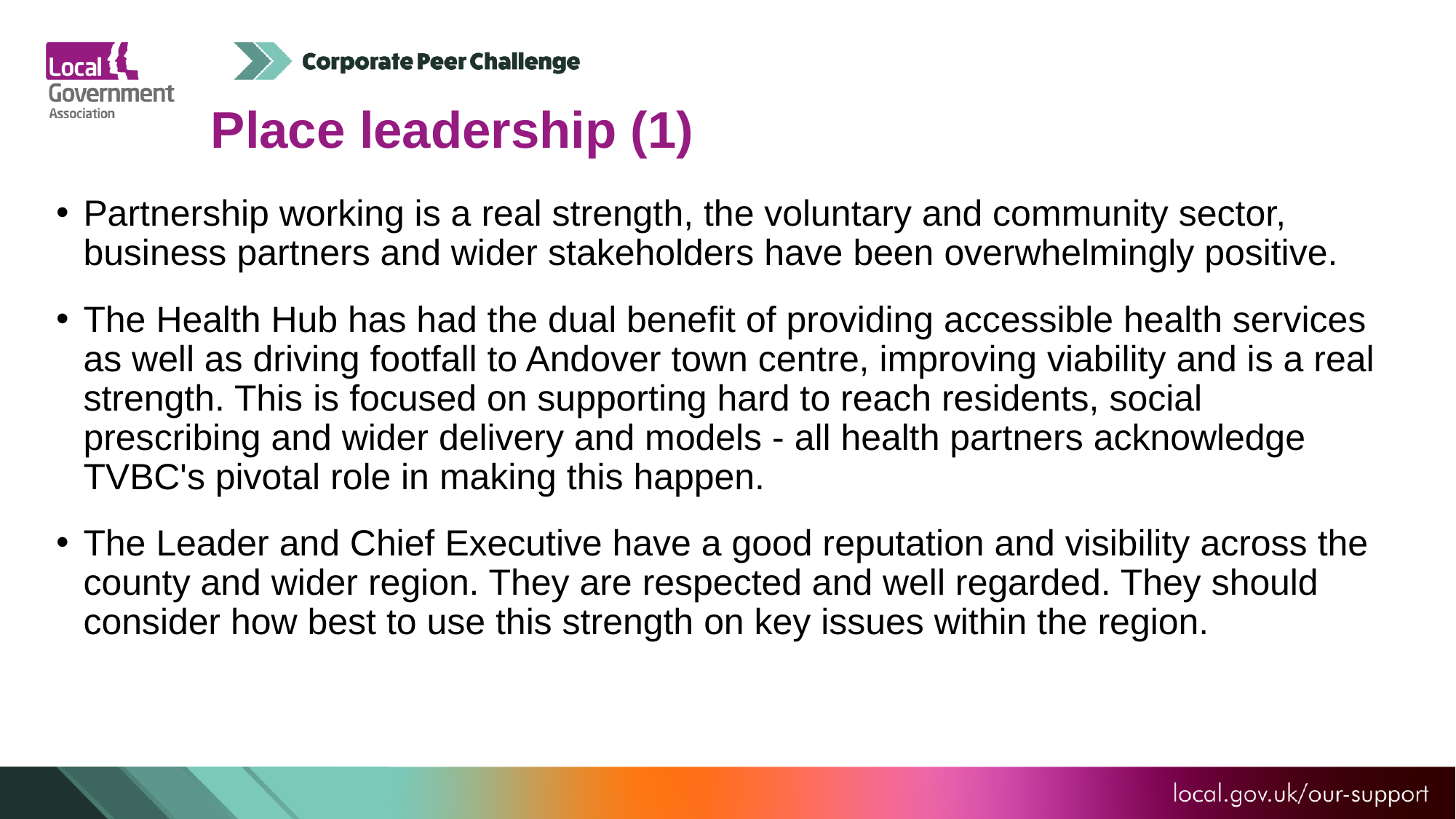

Place leadership (1)
Partnership working is a real strength, the voluntary and community sector, business partners and wider stakeholders have been overwhelmingly positive.
The Health Hub has had the dual benefit of providing accessible health services as well as driving footfall to Andover town centre, improving viability and is a real strength. This is focused on supporting hard to reach residents, social prescribing and wider delivery and models - all health partners acknowledge TVBC's pivotal role in making this happen.
The Leader and Chief Executive have a good reputation and visibility across the county and wider region. They are respected and well regarded. They should consider how best to use this strength on key issues within the region.